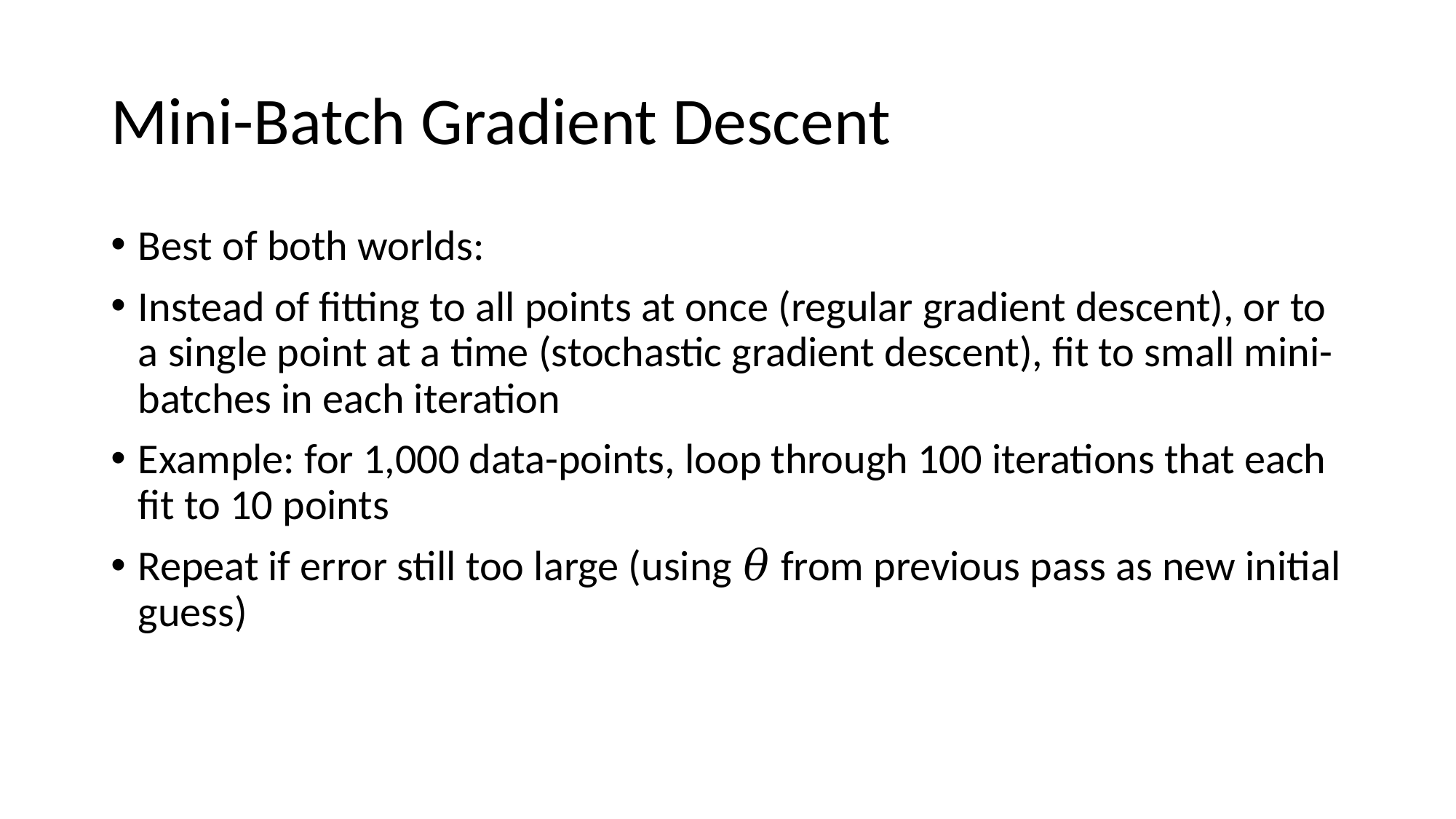

# Mini-Batch Gradient Descent
Best of both worlds:
Instead of fitting to all points at once (regular gradient descent), or to a single point at a time (stochastic gradient descent), fit to small mini-batches in each iteration
Example: for 1,000 data-points, loop through 100 iterations that each fit to 10 points
Repeat if error still too large (using 𝜃 from previous pass as new initial guess)